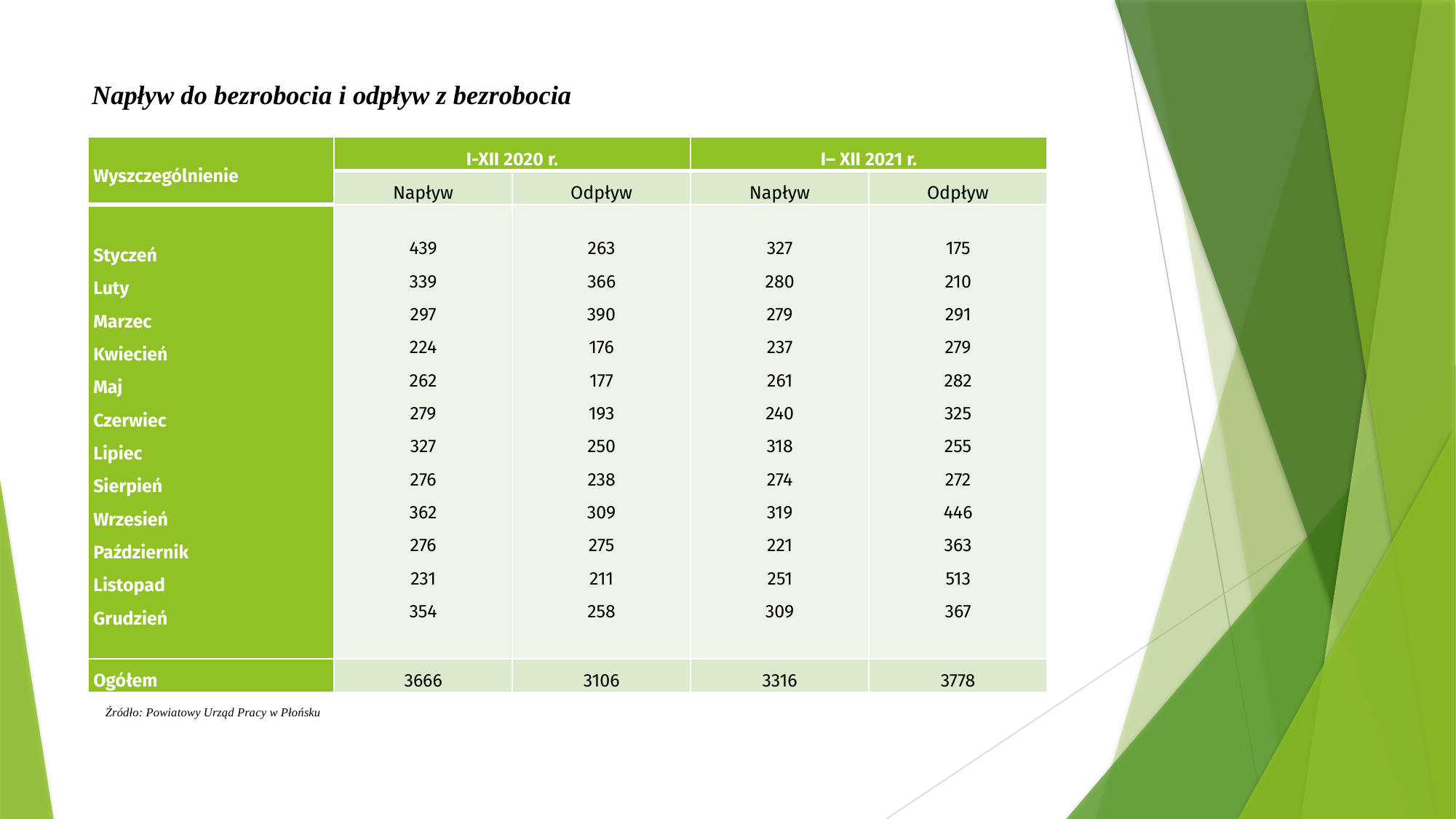

# Napływ do bezrobocia i odpływ z bezrobocia
| Wyszczególnienie | I-XII 2020 r. |  | I– XII 2021 r. |  |
| --- | --- | --- | --- | --- |
|  | Napływ | Odpływ | Napływ | Odpływ |
| Styczeń Luty Marzec Kwiecień Maj Czerwiec Lipiec Sierpień Wrzesień Październik Listopad Grudzień | 439 339 297 224 262 279 327 276 362 276 231 354 | 263 366 390 176 177 193 250 238 309 275 211 258 | 327 280 279 237 261 240 318 274 319 221 251 309 | 175 210 291 279 282 325 255 272 446 363 513 367 |
| Ogółem | 3666 | 3106 | 3316 | 3778 |
Źródło: Powiatowy Urząd Pracy w Płońsku